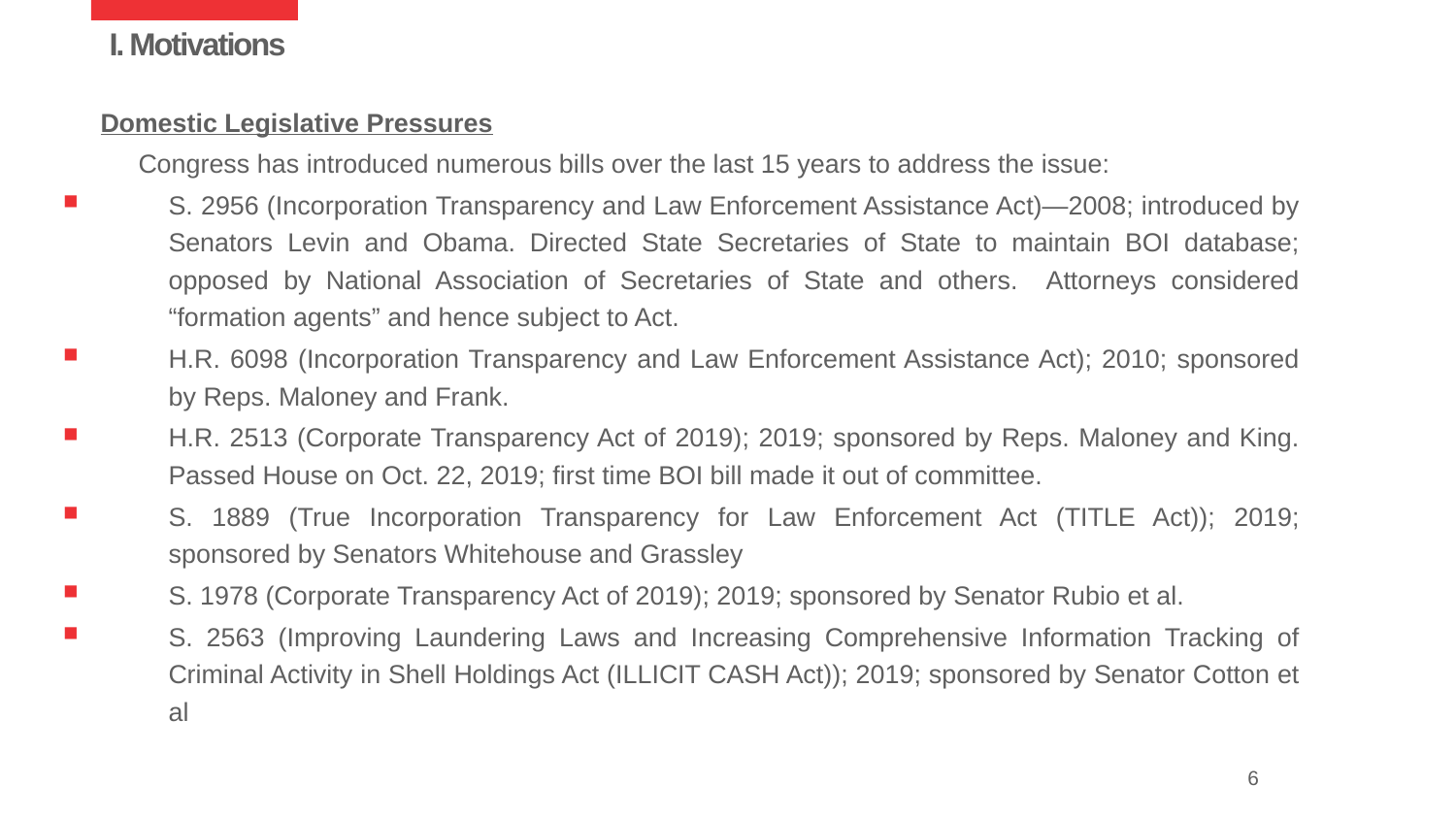

# I. Motivations
Domestic Legislative Pressures
Congress has introduced numerous bills over the last 15 years to address the issue:
S. 2956 (Incorporation Transparency and Law Enforcement Assistance Act)—2008; introduced by Senators Levin and Obama. Directed State Secretaries of State to maintain BOI database; opposed by National Association of Secretaries of State and others.  Attorneys considered “formation agents” and hence subject to Act.
H.R. 6098 (Incorporation Transparency and Law Enforcement Assistance Act); 2010; sponsored by Reps. Maloney and Frank.
H.R. 2513 (Corporate Transparency Act of 2019); 2019; sponsored by Reps. Maloney and King. Passed House on Oct. 22, 2019; first time BOI bill made it out of committee.
S. 1889 (True Incorporation Transparency for Law Enforcement Act (TITLE Act)); 2019; sponsored by Senators Whitehouse and Grassley
S. 1978 (Corporate Transparency Act of 2019); 2019; sponsored by Senator Rubio et al.
S. 2563 (Improving Laundering Laws and Increasing Comprehensive Information Tracking of Criminal Activity in Shell Holdings Act (ILLICIT CASH Act)); 2019; sponsored by Senator Cotton et al

6